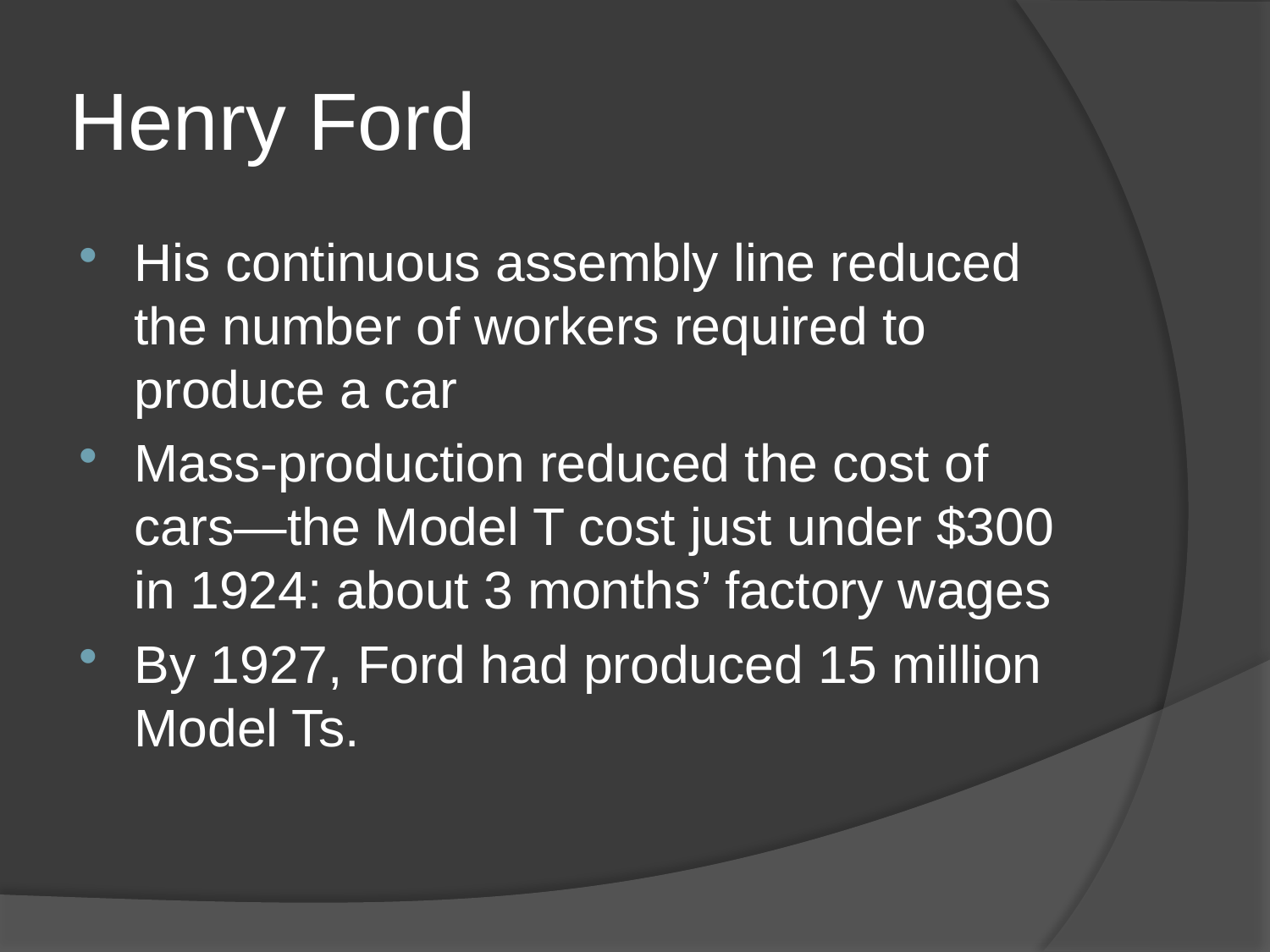

# Henry Ford
His continuous assembly line reduced the number of workers required to produce a car
Mass-production reduced the cost of cars—the Model T cost just under $300 in 1924: about 3 months’ factory wages
By 1927, Ford had produced 15 million Model Ts.